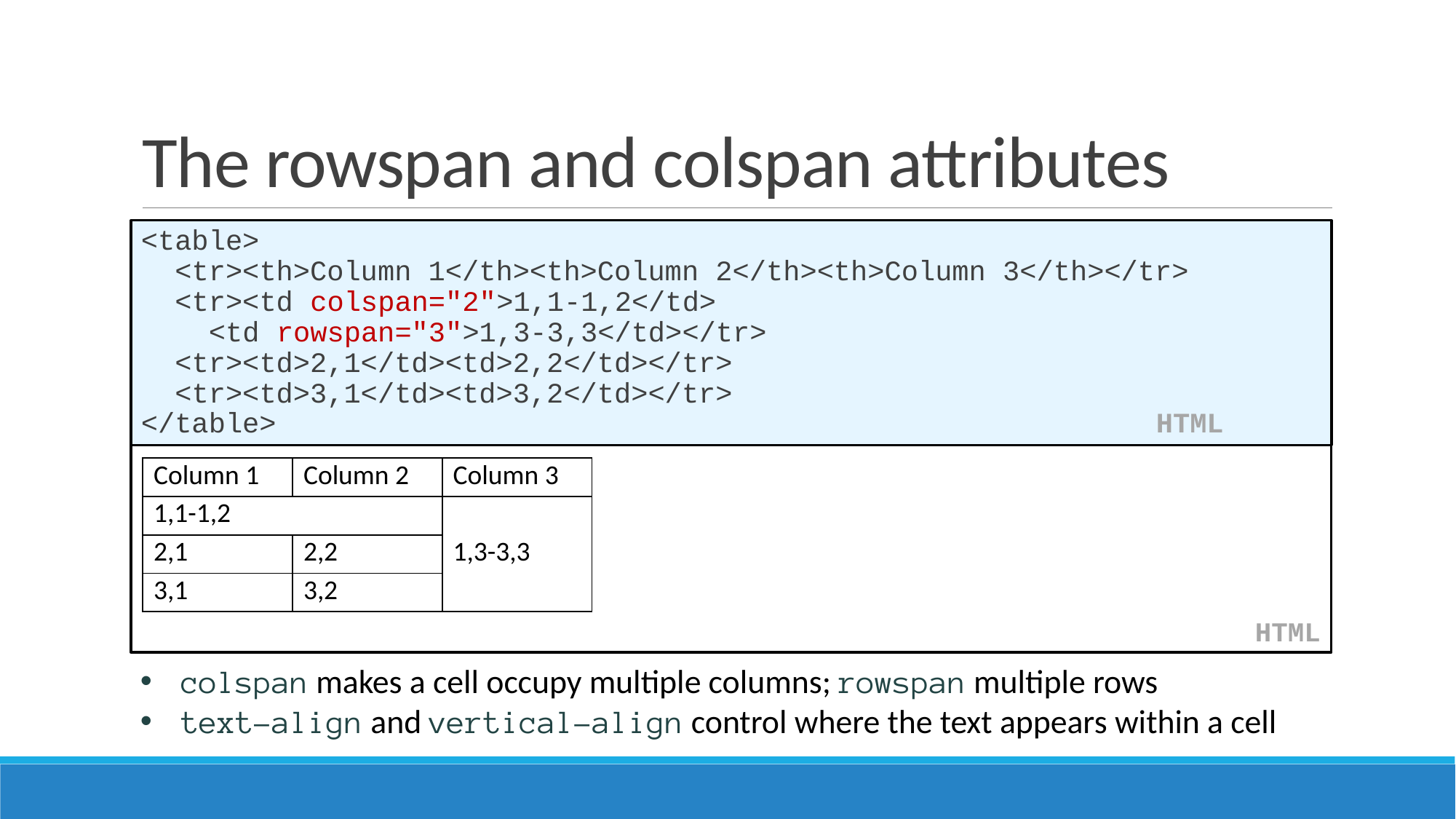

# The rowspan and colspan attributes
<table>
  <tr><th>Column 1</th><th>Column 2</th><th>Column 3</th></tr>
  <tr><td colspan="2">1,1-1,2</td>
    <td rowspan="3">1,3-3,3</td></tr>
  <tr><td>2,1</td><td>2,2</td></tr>
  <tr><td>3,1</td><td>3,2</td></tr>
</table>                                                    HTML

                                                                    HTML
| Column 1 | Column 2 | Column 3 |
| --- | --- | --- |
| 1,1-1,2 |  | 1,3-3,3 |
| 2,1 | 2,2 |  |
| 3,1 | 3,2 |  |

colspan makes a cell occupy multiple columns; rowspan multiple rows
text-align and vertical-align control where the text appears within a cell